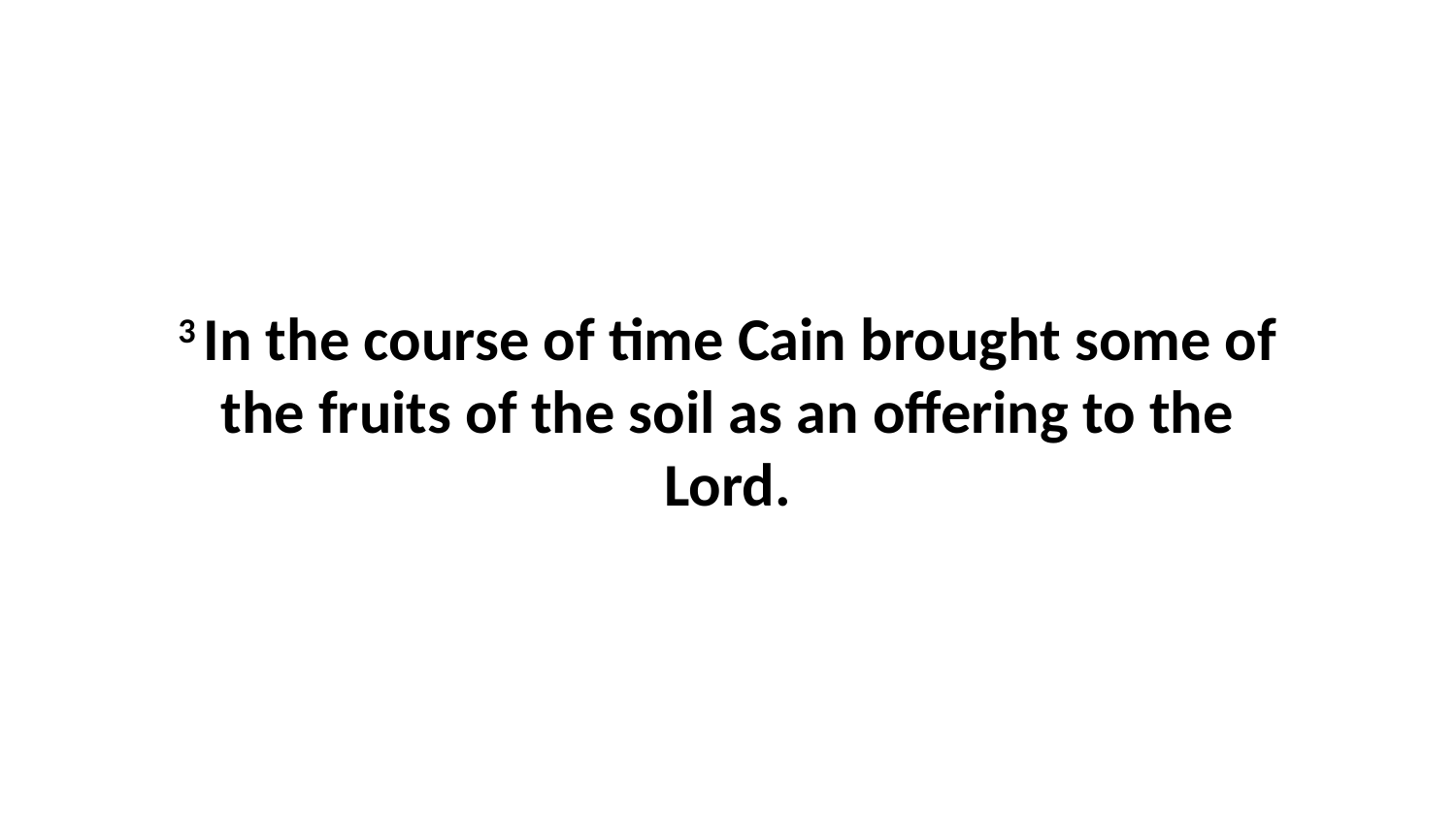

3 In the course of time Cain brought some of the fruits of the soil as an offering to the Lord.